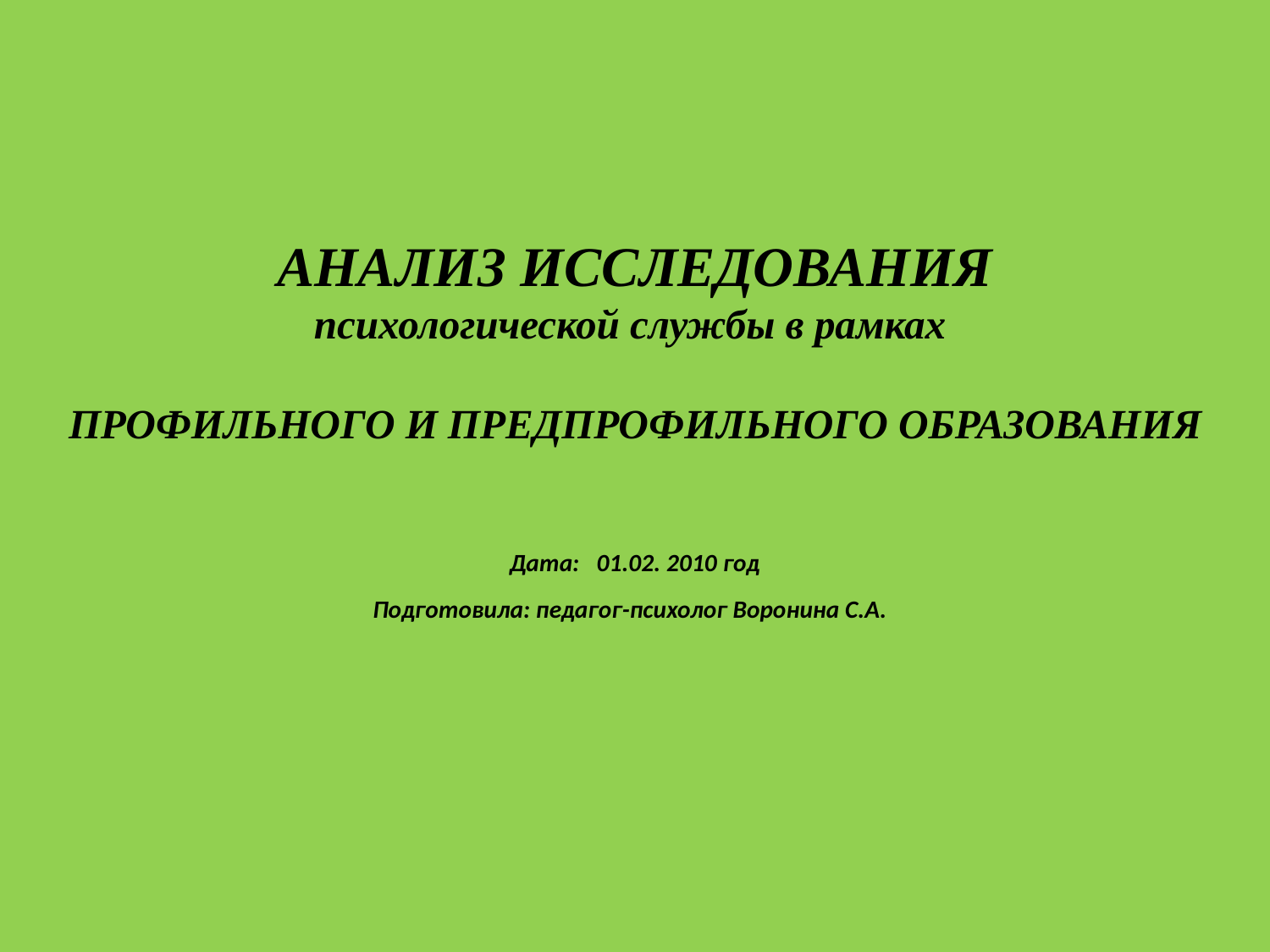

# АНАЛИЗ ИССЛЕДОВАНИЯ психологической службы в рамках ПРОФИЛЬНОГО И ПРЕДПРОФИЛЬНОГО ОБРАЗОВАНИЯ Дата:   01.02. 2010 год Подготовила: педагог-психолог Воронина С.А.